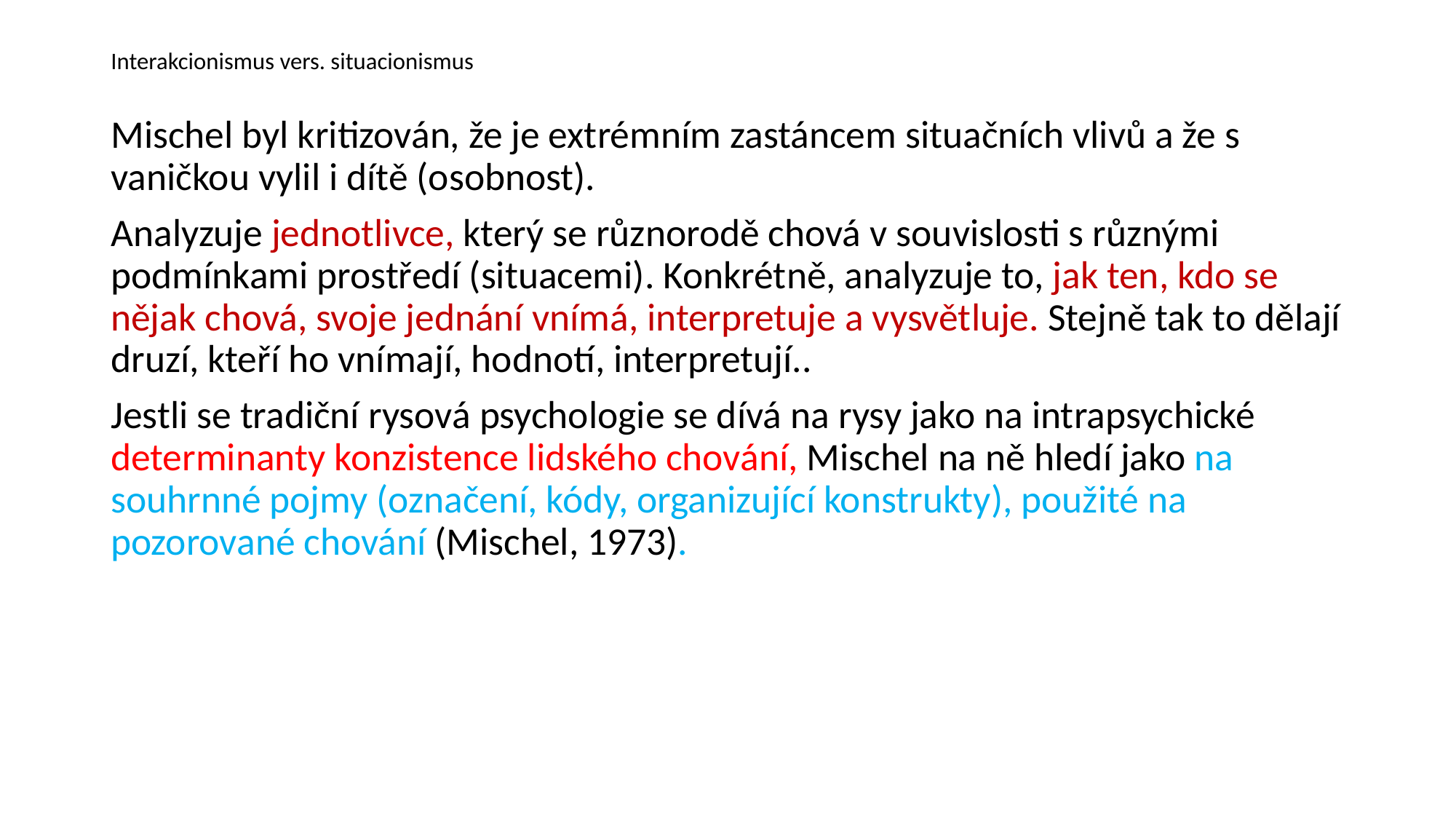

# Interakcionismus vers. situacionismus
Mischel byl kritizován, že je extrémním zastáncem situačních vlivů a že s vaničkou vylil i dítě (osobnost).
Analyzuje jednotlivce, který se různorodě chová v souvislosti s různými podmínkami prostředí (situacemi). Konkrétně, analyzuje to, jak ten, kdo se nějak chová, svoje jednání vnímá, interpretuje a vysvětluje. Stejně tak to dělají druzí, kteří ho vnímají, hodnotí, interpretují..
Jestli se tradiční rysová psychologie se dívá na rysy jako na intrapsychické determinanty konzistence lidského chování, Mischel na ně hledí jako na souhrnné pojmy (označení, kódy, organizující konstrukty), použité na pozorované chování (Mischel, 1973).